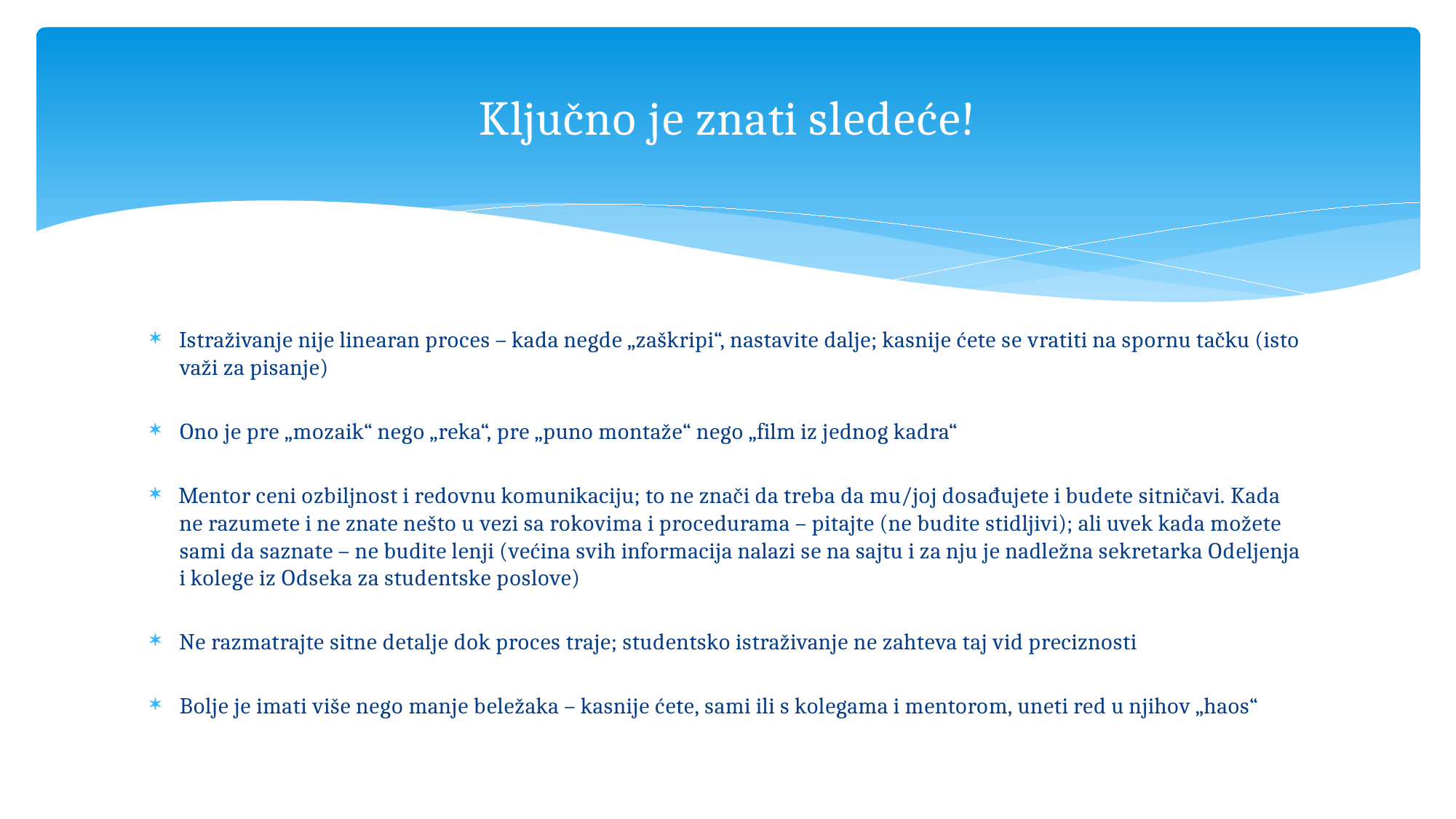

# Ključno je znati sledeće!
Istraživanje nije linearan proces – kada negde „zaškripi“, nastavite dalje; kasnije ćete se vratiti na spornu tačku (isto važi za pisanje)

Ono je pre „mozaik“ nego „reka“, pre „puno montaže“ nego „film iz jednog kadra“

Mentor ceni ozbiljnost i redovnu komunikaciju; to ne znači da treba da mu/joj dosađujete i budete sitničavi. Kada ne razumete i ne znate nešto u vezi sa rokovima i procedurama – pitajte (ne budite stidljivi); ali uvek kada možete sami da saznate – ne budite lenji (većina svih informacija nalazi se na sajtu i za nju je nadležna sekretarka Odeljenja i kolege iz Odseka za studentske poslove)

Ne razmatrajte sitne detalje dok proces traje; studentsko istraživanje ne zahteva taj vid preciznosti

Bolje je imati više nego manje beležaka – kasnije ćete, sami ili s kolegama i mentorom, uneti red u njihov „haos“